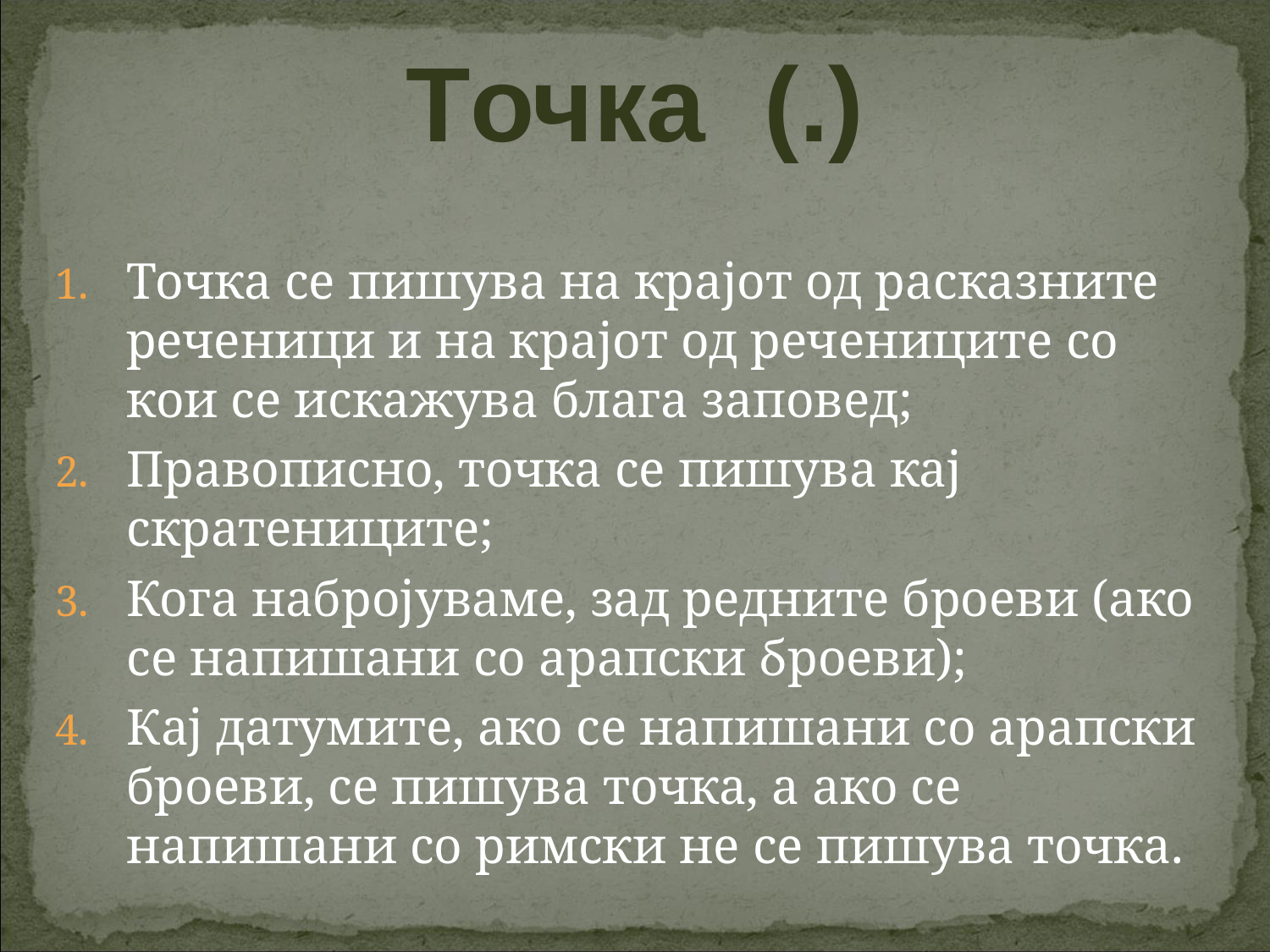

# Tочка  (.)
Точка се пишува на крајот од расказните реченици и на крајот од речениците со кои се искажува блага заповед;
Правописно, точка се пишува кај скратениците;
Кога набројуваме, зад редните броеви (ако се напишани со арапски броеви);
Кај датумите, ако се напишани со арапски броеви, се пишува точка, а ако се напишани со римски не се пишува точка.